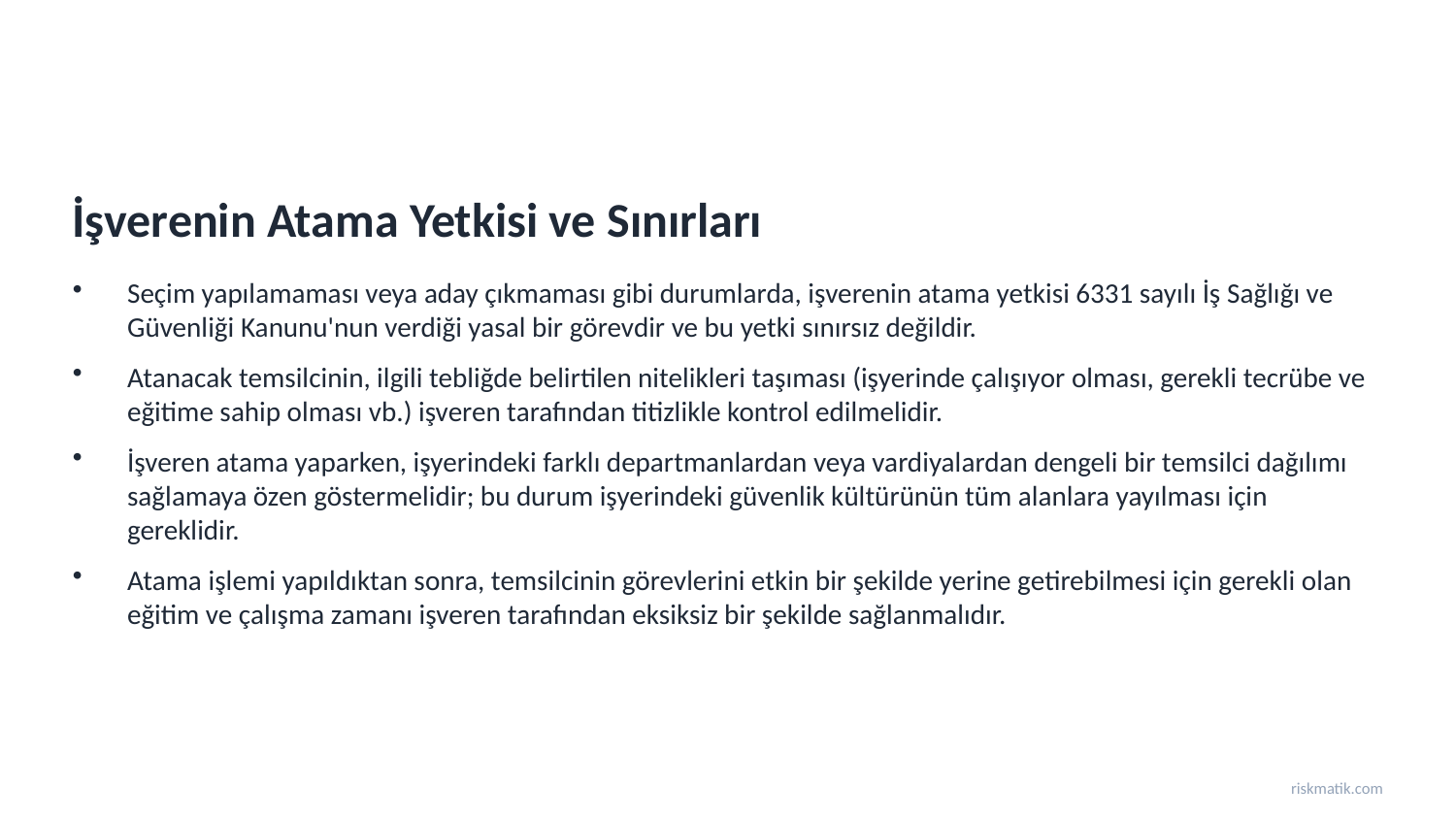

İşverenin Atama Yetkisi ve Sınırları
Seçim yapılamaması veya aday çıkmaması gibi durumlarda, işverenin atama yetkisi 6331 sayılı İş Sağlığı ve Güvenliği Kanunu'nun verdiği yasal bir görevdir ve bu yetki sınırsız değildir.
Atanacak temsilcinin, ilgili tebliğde belirtilen nitelikleri taşıması (işyerinde çalışıyor olması, gerekli tecrübe ve eğitime sahip olması vb.) işveren tarafından titizlikle kontrol edilmelidir.
İşveren atama yaparken, işyerindeki farklı departmanlardan veya vardiyalardan dengeli bir temsilci dağılımı sağlamaya özen göstermelidir; bu durum işyerindeki güvenlik kültürünün tüm alanlara yayılması için gereklidir.
Atama işlemi yapıldıktan sonra, temsilcinin görevlerini etkin bir şekilde yerine getirebilmesi için gerekli olan eğitim ve çalışma zamanı işveren tarafından eksiksiz bir şekilde sağlanmalıdır.
riskmatik.com